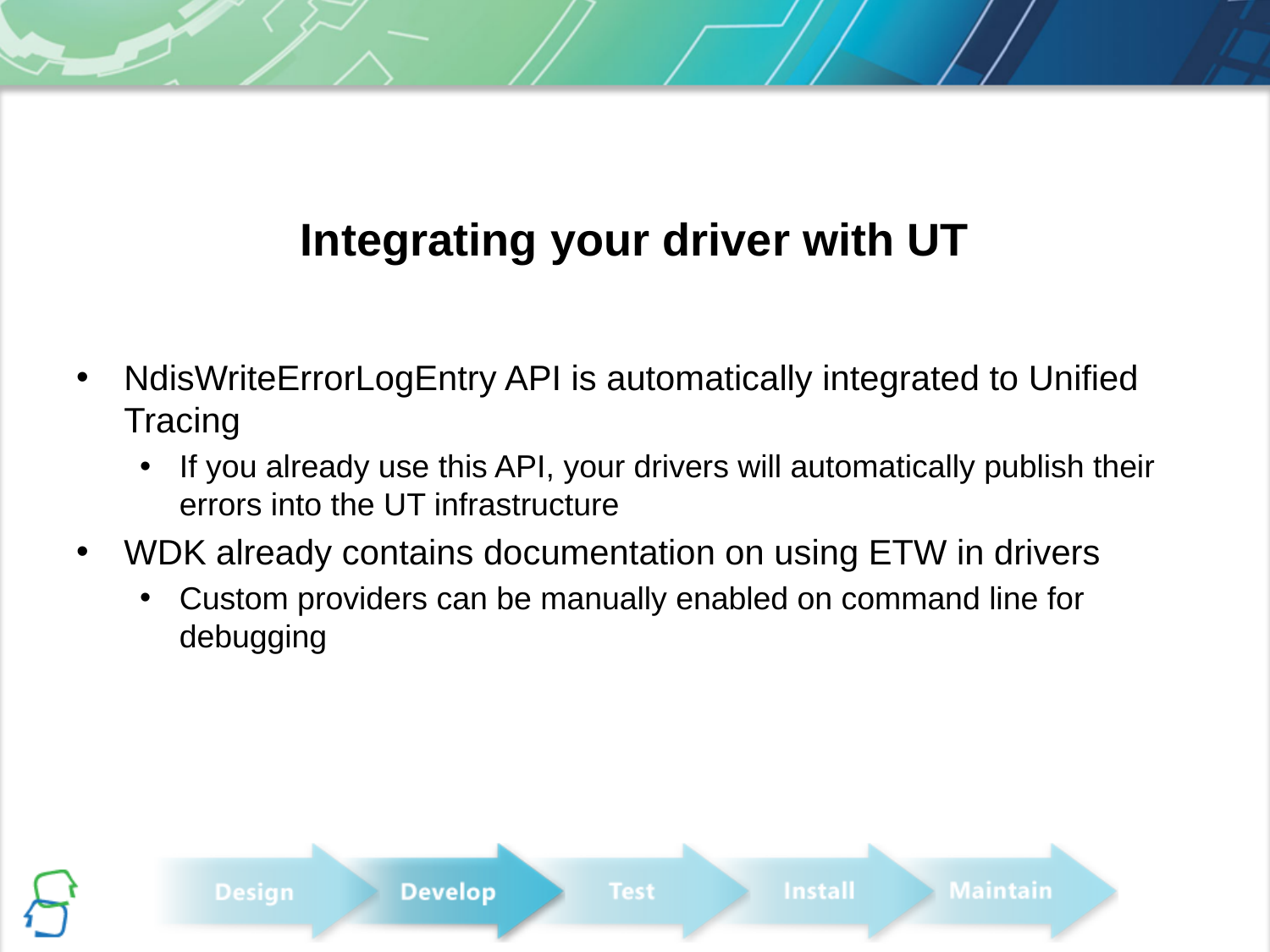

# Integrating your driver with UT
NdisWriteErrorLogEntry API is automatically integrated to Unified Tracing
If you already use this API, your drivers will automatically publish their errors into the UT infrastructure
WDK already contains documentation on using ETW in drivers
Custom providers can be manually enabled on command line for debugging